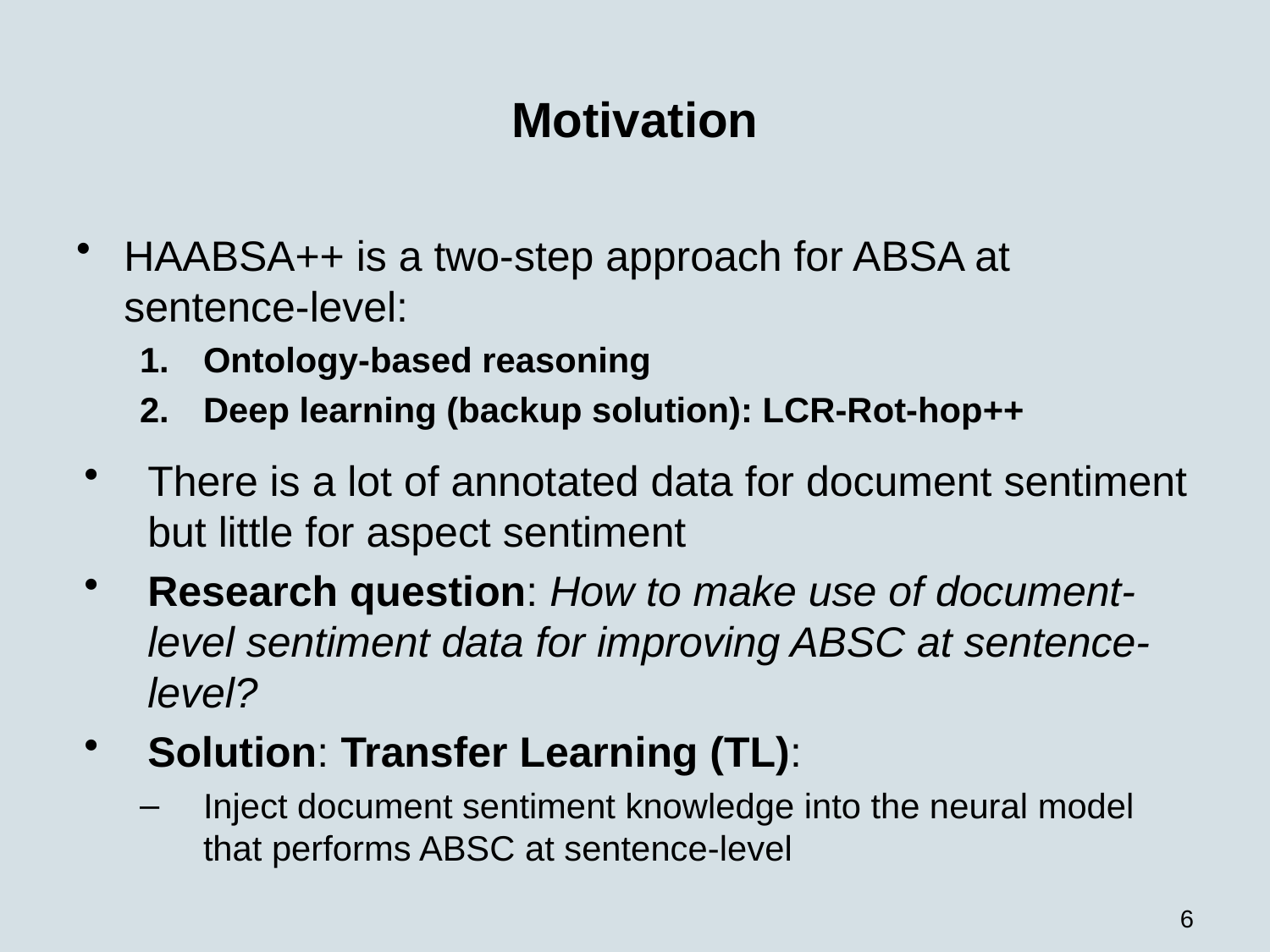

# Motivation
HAABSA++ is a two-step approach for ABSA at sentence-level:
Ontology-based reasoning
Deep learning (backup solution): LCR-Rot-hop++
There is a lot of annotated data for document sentiment but little for aspect sentiment
Research question: How to make use of document-level sentiment data for improving ABSC at sentence-level?
Solution: Transfer Learning (TL):
Inject document sentiment knowledge into the neural model that performs ABSC at sentence-level

6